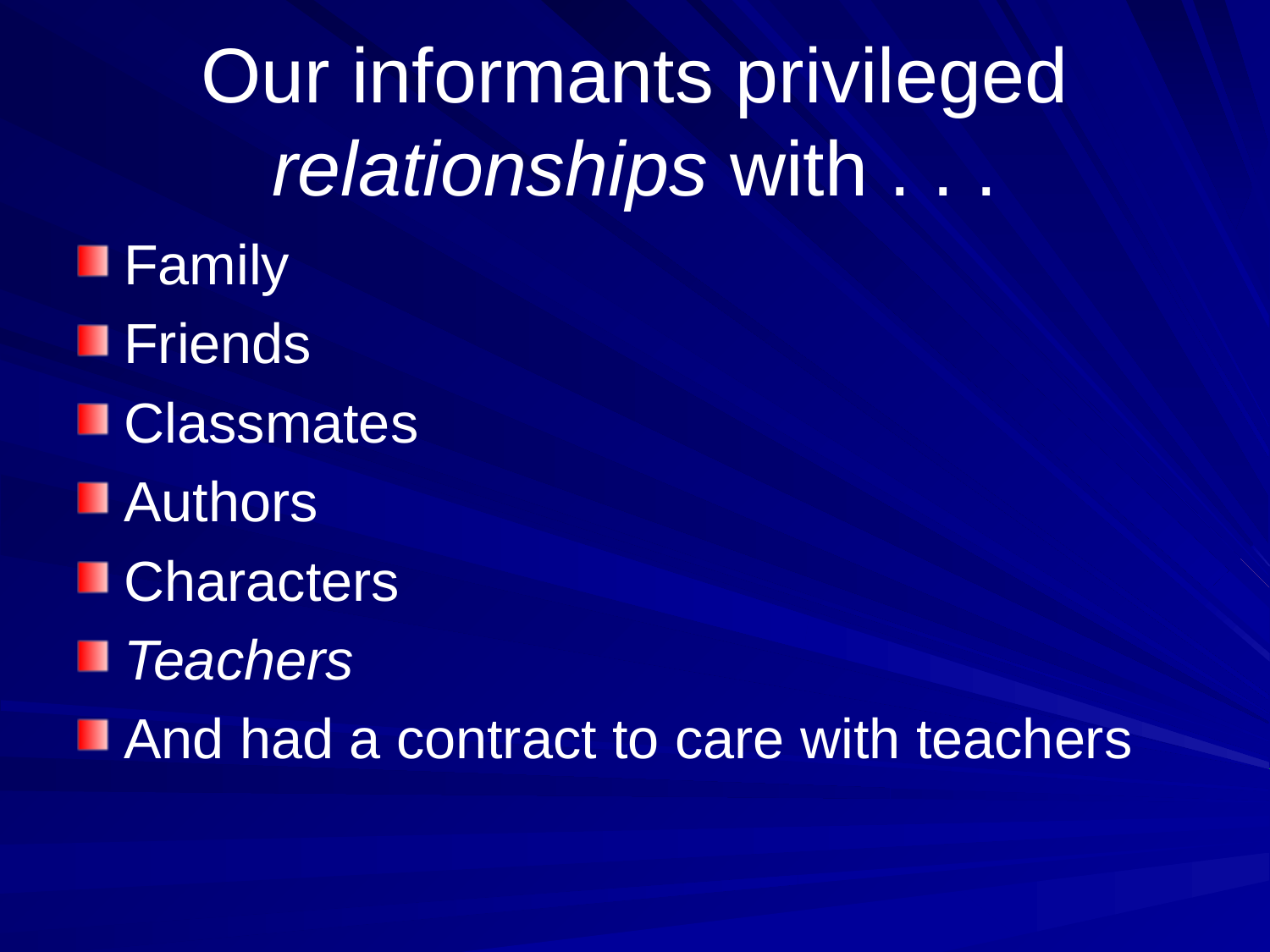

# Our informants privileged relationships with . . .
Family
Friends
Classmates
Authors
Characters
Teachers
And had a contract to care with teachers